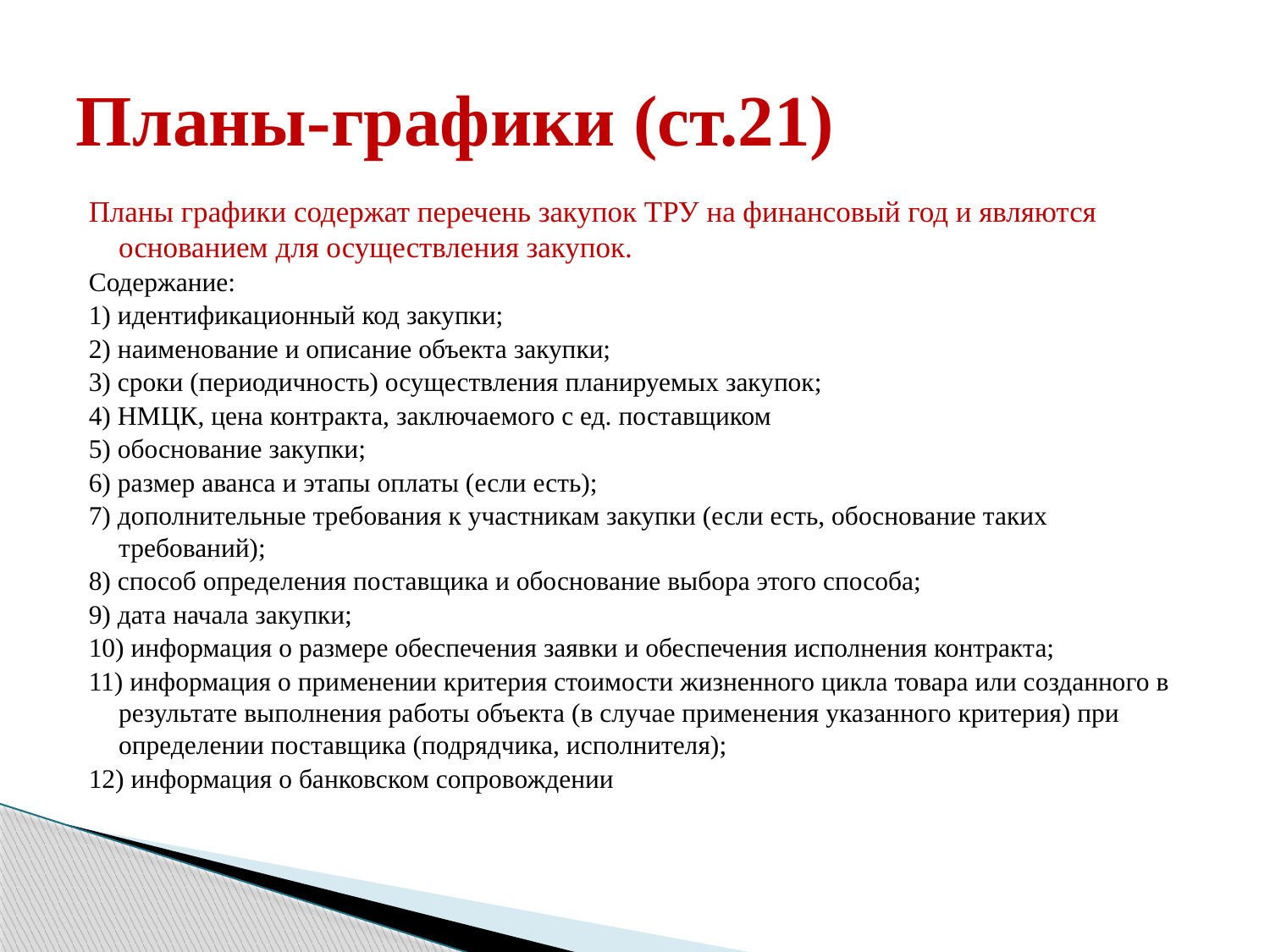

# Планы-графики (ст.21)
Планы графики содержат перечень закупок ТРУ на финансовый год и являются основанием для осуществления закупок.
Содержание:
1) идентификационный код закупки;
2) наименование и описание объекта закупки;
3) сроки (периодичность) осуществления планируемых закупок;
4) НМЦК, цена контракта, заключаемого с ед. поставщиком
5) обоснование закупки;
6) размер аванса и этапы оплаты (если есть);
7) дополнительные требования к участникам закупки (если есть, обоснование таких требований);
8) способ определения поставщика и обоснование выбора этого способа;
9) дата начала закупки;
10) информация о размере обеспечения заявки и обеспечения исполнения контракта;
11) информация о применении критерия стоимости жизненного цикла товара или созданного в результате выполнения работы объекта (в случае применения указанного критерия) при определении поставщика (подрядчика, исполнителя);
12) информация о банковском сопровождении